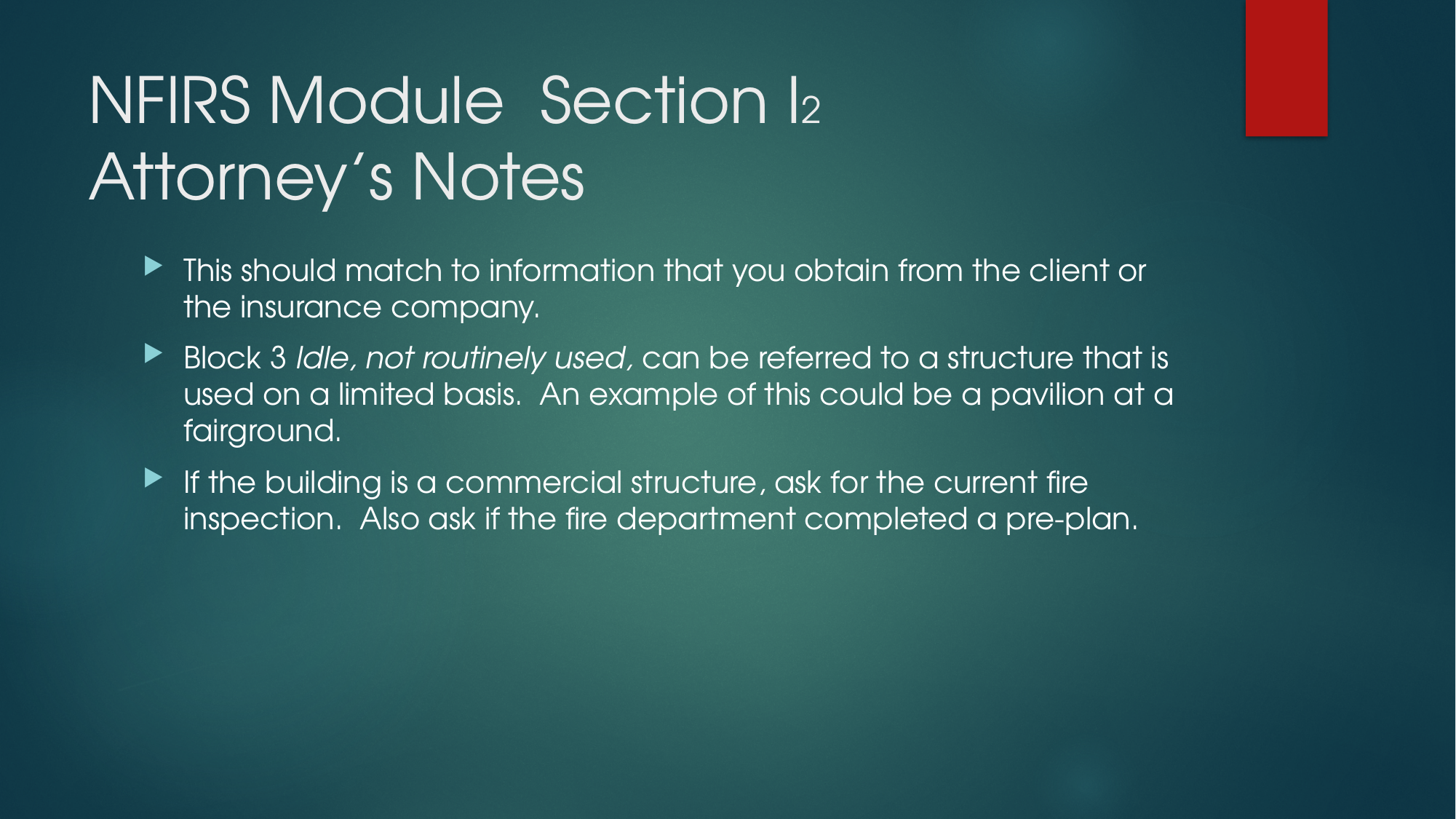

# NFIRS Module  Section I2 Attorney’s Notes
This should match to information that you obtain from the client or the insurance company.
Block 3 Idle, not routinely used, can be referred to a structure that is used on a limited basis.  An example of this could be a pavilion at a fairground.
If the building is a commercial structure, ask for the current fire inspection.  Also ask if the fire department completed a pre-plan.